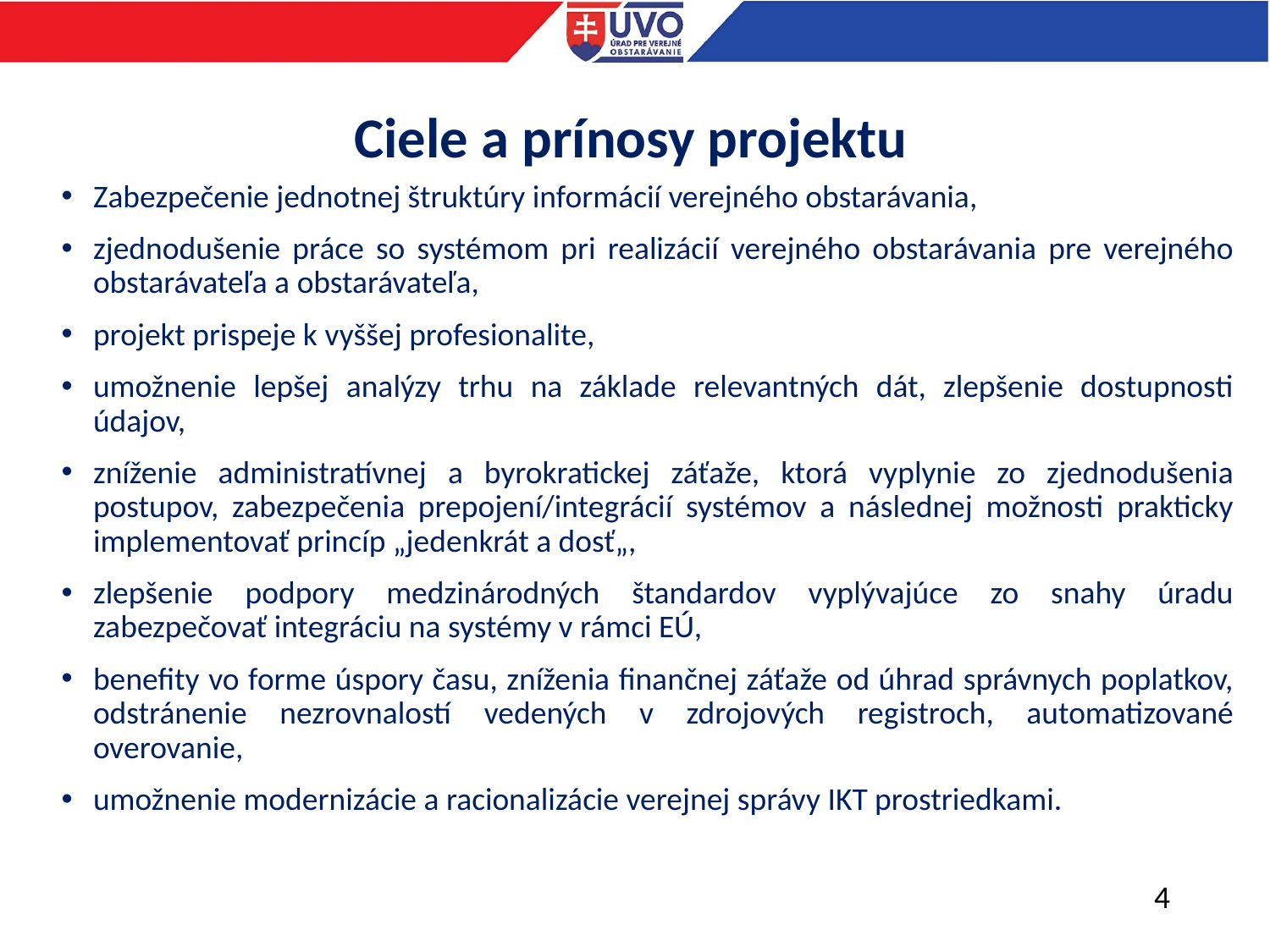

Ciele a prínosy projektu
Zabezpečenie jednotnej štruktúry informácií verejného obstarávania,
zjednodušenie práce so systémom pri realizácií verejného obstarávania pre verejného obstarávateľa a obstarávateľa,
projekt prispeje k vyššej profesionalite,
umožnenie lepšej analýzy trhu na základe relevantných dát, zlepšenie dostupnosti údajov,
zníženie administratívnej a byrokratickej záťaže, ktorá vyplynie zo zjednodušenia postupov, zabezpečenia prepojení/integrácií systémov a následnej možnosti prakticky implementovať princíp „jedenkrát a dosť„,
zlepšenie podpory medzinárodných štandardov vyplývajúce zo snahy úradu zabezpečovať integráciu na systémy v rámci EÚ,
benefity vo forme úspory času, zníženia finančnej záťaže od úhrad správnych poplatkov, odstránenie nezrovnalostí vedených v zdrojových registroch, automatizované overovanie,
umožnenie modernizácie a racionalizácie verejnej správy IKT prostriedkami.